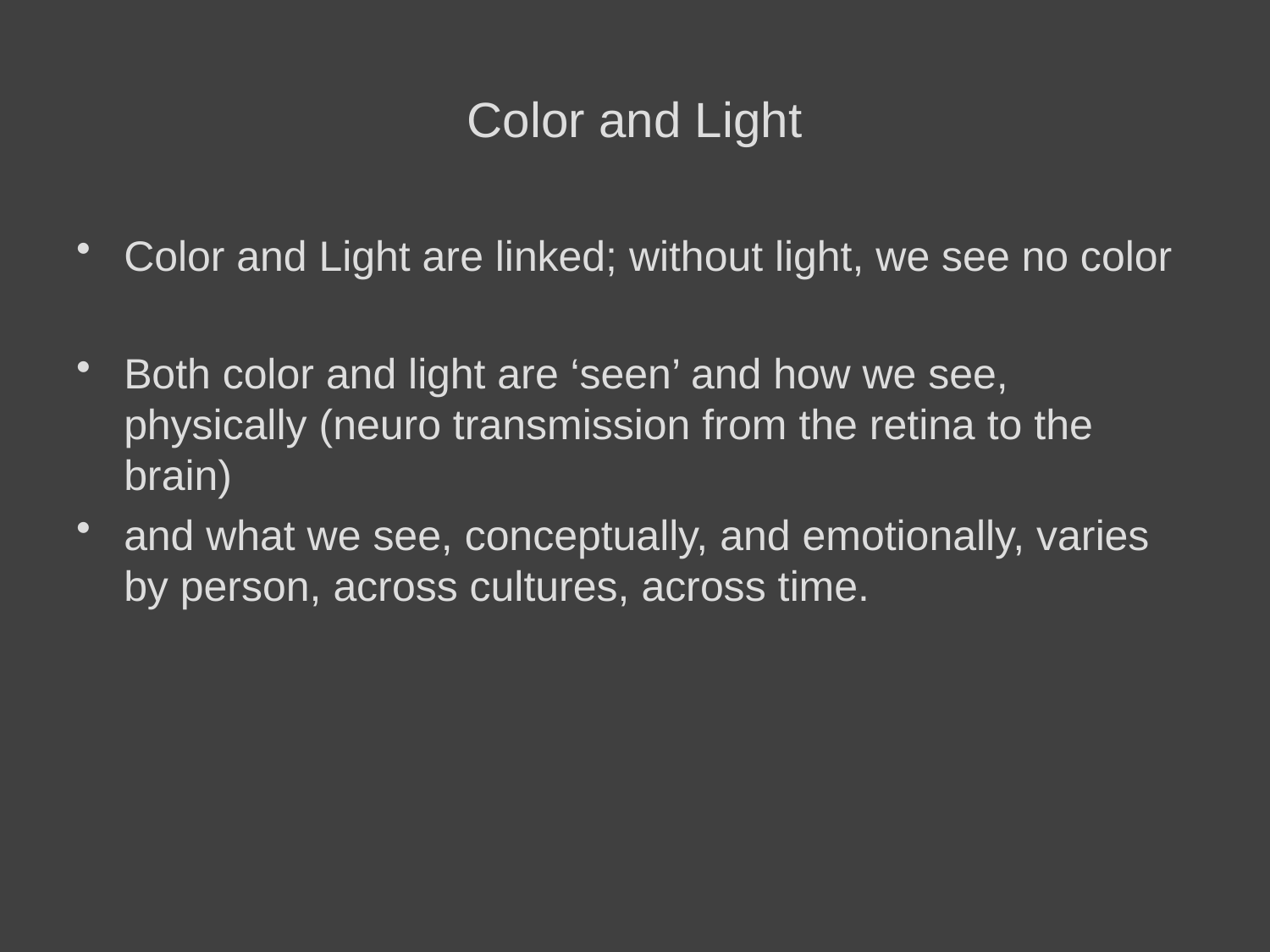

# Color and Light
Color and Light are linked; without light, we see no color

Both color and light are ‘seen’ and how we see, physically (neuro transmission from the retina to the brain)
and what we see, conceptually, and emotionally, varies by person, across cultures, across time.